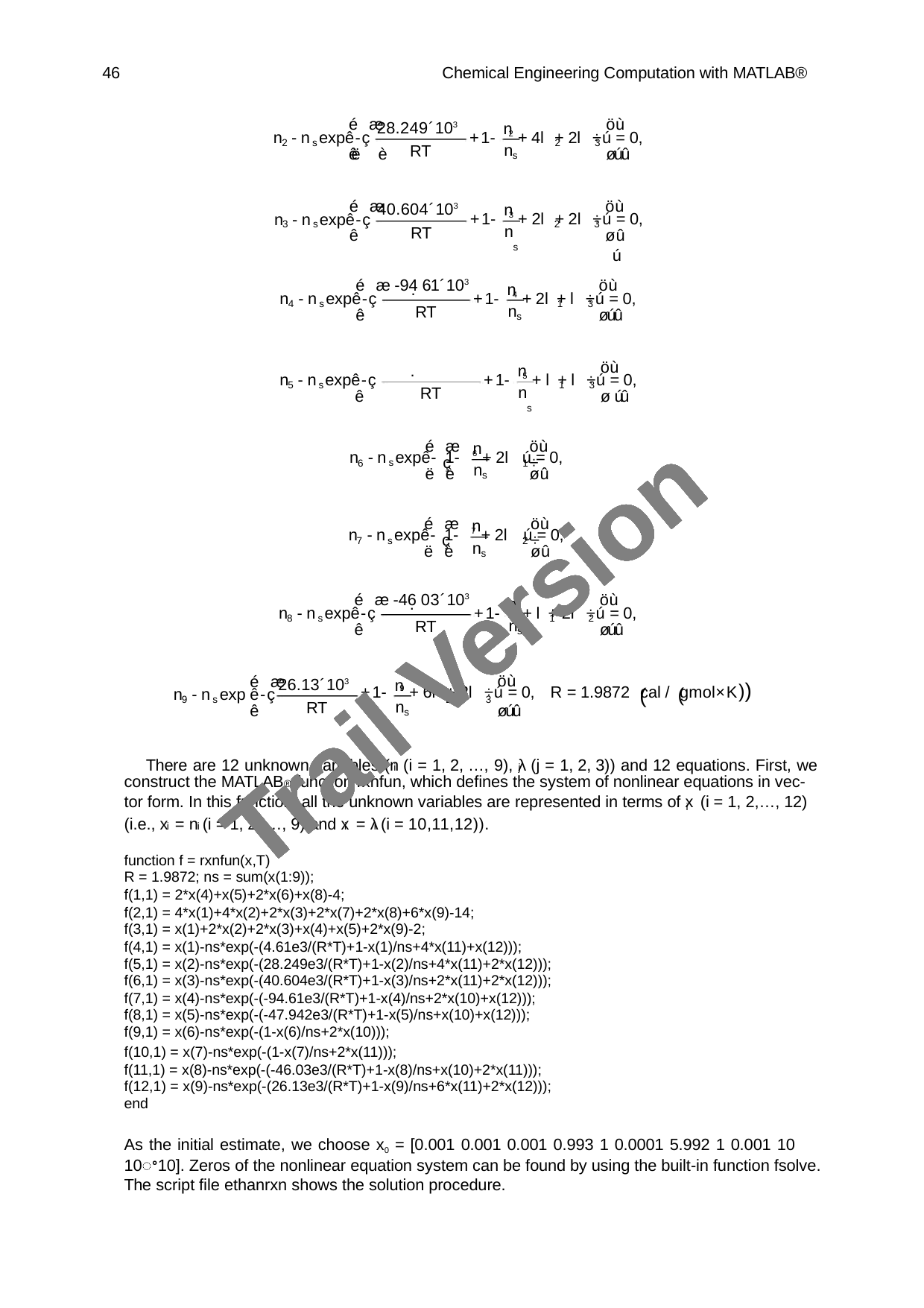

46
Chemical Engineering Computation with MATLAB®
é æ
öù
28.249´103
n
n
+1- 2 + 4l + 2l ÷ú = 0,
n - n expê-ç
s
2
3
2

RT
êë è
øúû
s
é æ
öù
40.604´103
n
n
s
+1- 3 + 2l + 2l ÷ú = 0,
n - n expê-ç
s
2
3
3

RT
ê
øû
ú
é æ -94 61´103
öù
n
n
.
+1- 4 + 2l + l ÷ú = 0,
n - n expê-ç
s
1
3
4

RT
ê
øúû
s
öù
n
n
s
.
+1- 5 + l + l ÷ú = 0,
n - n expê-ç
s
1
3
5

RT
ê
ø úû
é æ
öù
n
n
n - n expê- 1- 6 + 2l ú = 0,
ç
÷
s
6
1

ë è
øû
s
é æ
öù
n
n
n - n expê- 1- 7 + 2l ú = 0,
ç
÷
s
7
2

ë è
øû
s
Trail Version
Trail Version
Trail Version
Trail Version
Trail Version
Trail Version
Trail Version
Trail Version
Trail Version
Trail Version
Trail Version
Trail Version
Trail Version
é æ -46 03´103
öù
n
n
.
+1- 8 + l + 2l ÷ú = 0,
n - n expê-ç
s
1
2
8

RT
ê
øúû
s
é æ
öù
+1- 9 + 6l + 2l ÷ú = 0, R = 1.9872 cal / gmol×K))
26.13´103
n
n
(
(
n - n exp ê-ç
s
2
3
9

RT
ê
øúû
s
There are 12 unknown variables (n (i = 1, 2, …, 9), λ (j = 1, 2, 3)) and 12 equations. First, we
i
j
construct the MATLAB® function rxnfun, which deﬁnes the system of nonlinear equations in vec-
tor form. In this function, all the unknown variables are represented in terms of x (i = 1, 2,…, 12)
i
(i.e., x = n (i = 1, 2, …, 9) and x = λ(i = 10,11,12)).
i
i
i
i
function f = rxnfun(x,T)
R = 1.9872; ns = sum(x(1:9));
f(1,1) = 2*x(4)+x(5)+2*x(6)+x(8)-4;
f(2,1) = 4*x(1)+4*x(2)+2*x(3)+2*x(7)+2*x(8)+6*x(9)-14;
f(3,1) = x(1)+2*x(2)+2*x(3)+x(4)+x(5)+2*x(9)-2;
f(4,1) = x(1)-ns*exp(-(4.61e3/(R*T)+1-x(1)/ns+4*x(11)+x(12)));
f(5,1) = x(2)-ns*exp(-(28.249e3/(R*T)+1-x(2)/ns+4*x(11)+2*x(12)));
f(6,1) = x(3)-ns*exp(-(40.604e3/(R*T)+1-x(3)/ns+2*x(11)+2*x(12)));
f(7,1) = x(4)-ns*exp(-(-94.61e3/(R*T)+1-x(4)/ns+2*x(10)+x(12)));
f(8,1) = x(5)-ns*exp(-(-47.942e3/(R*T)+1-x(5)/ns+x(10)+x(12)));
f(9,1) = x(6)-ns*exp(-(1-x(6)/ns+2*x(10)));
f(10,1) = x(7)-ns*exp(-(1-x(7)/ns+2*x(11)));
f(11,1) = x(8)-ns*exp(-(-46.03e3/(R*T)+1-x(8)/ns+x(10)+2*x(11)));
f(12,1) = x(9)-ns*exp(-(26.13e3/(R*T)+1-x(9)/ns+6*x(11)+2*x(12)));
end
As the initial estimate, we choose x0 = [0.001 0.001 0.001 0.993 1 0.0001 5.992 1 0.001 10
10ꢀ10]. Zeros of the nonlinear equation system can be found by using the built-in function fsolve.
The script ﬁle ethanrxn shows the solution procedure.